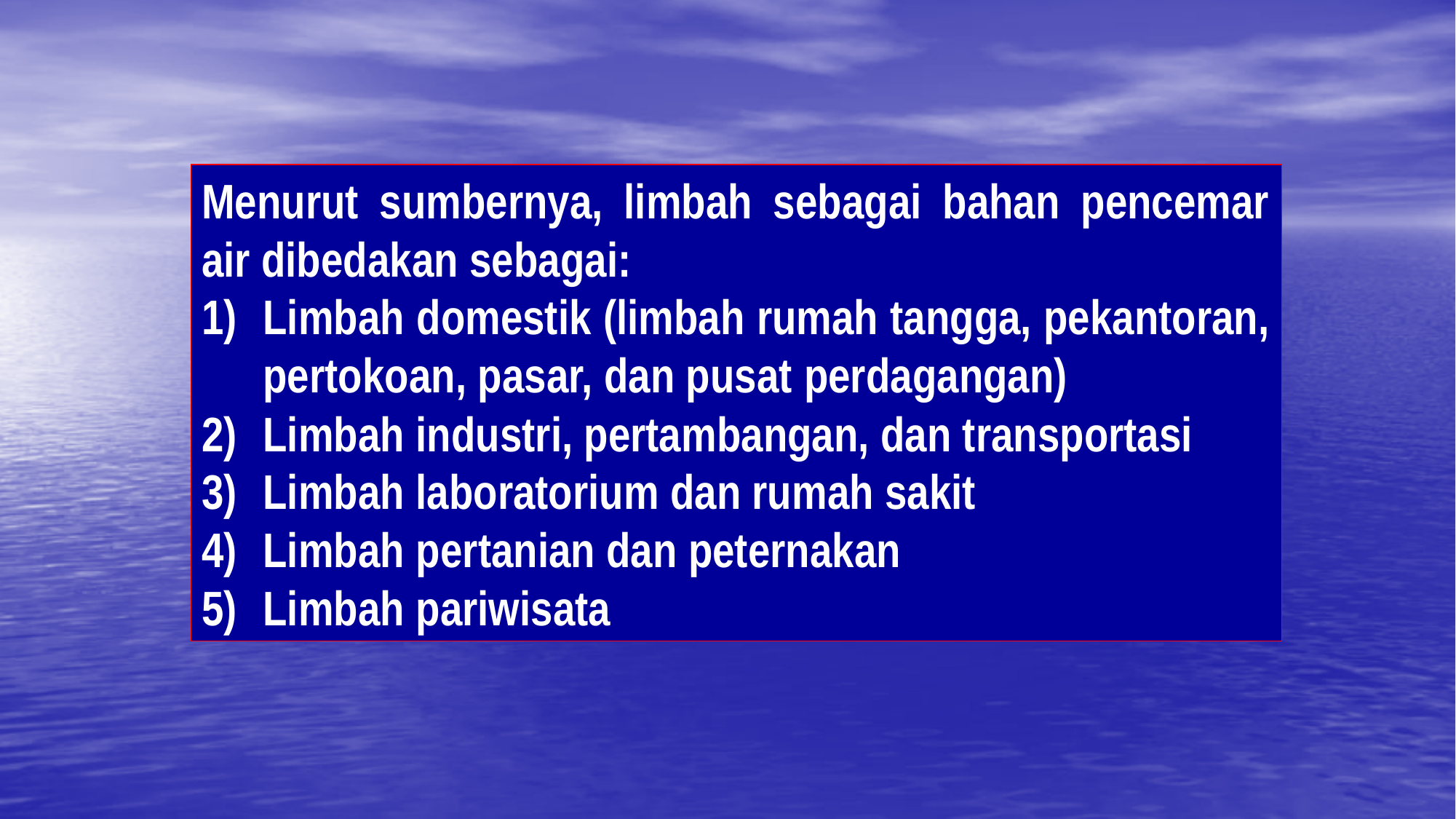

Menurut sumbernya, limbah sebagai bahan pencemar air dibedakan sebagai:
Limbah domestik (limbah rumah tangga, pekantoran, pertokoan, pasar, dan pusat perdagangan)
Limbah industri, pertambangan, dan transportasi
Limbah laboratorium dan rumah sakit
Limbah pertanian dan peternakan
Limbah pariwisata